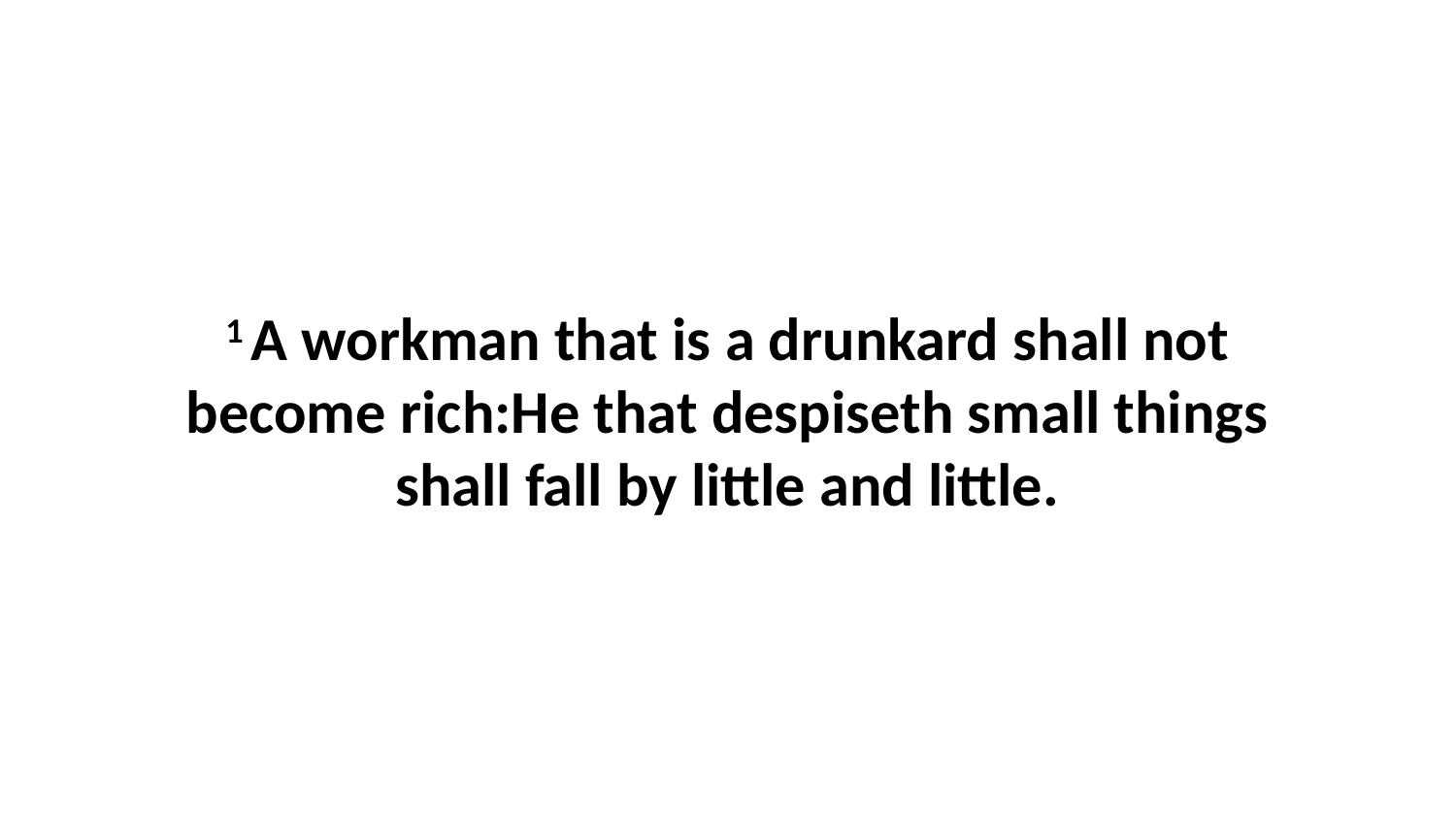

1 A workman that is a drunkard shall not become rich:He that despiseth small things shall fall by little and little.